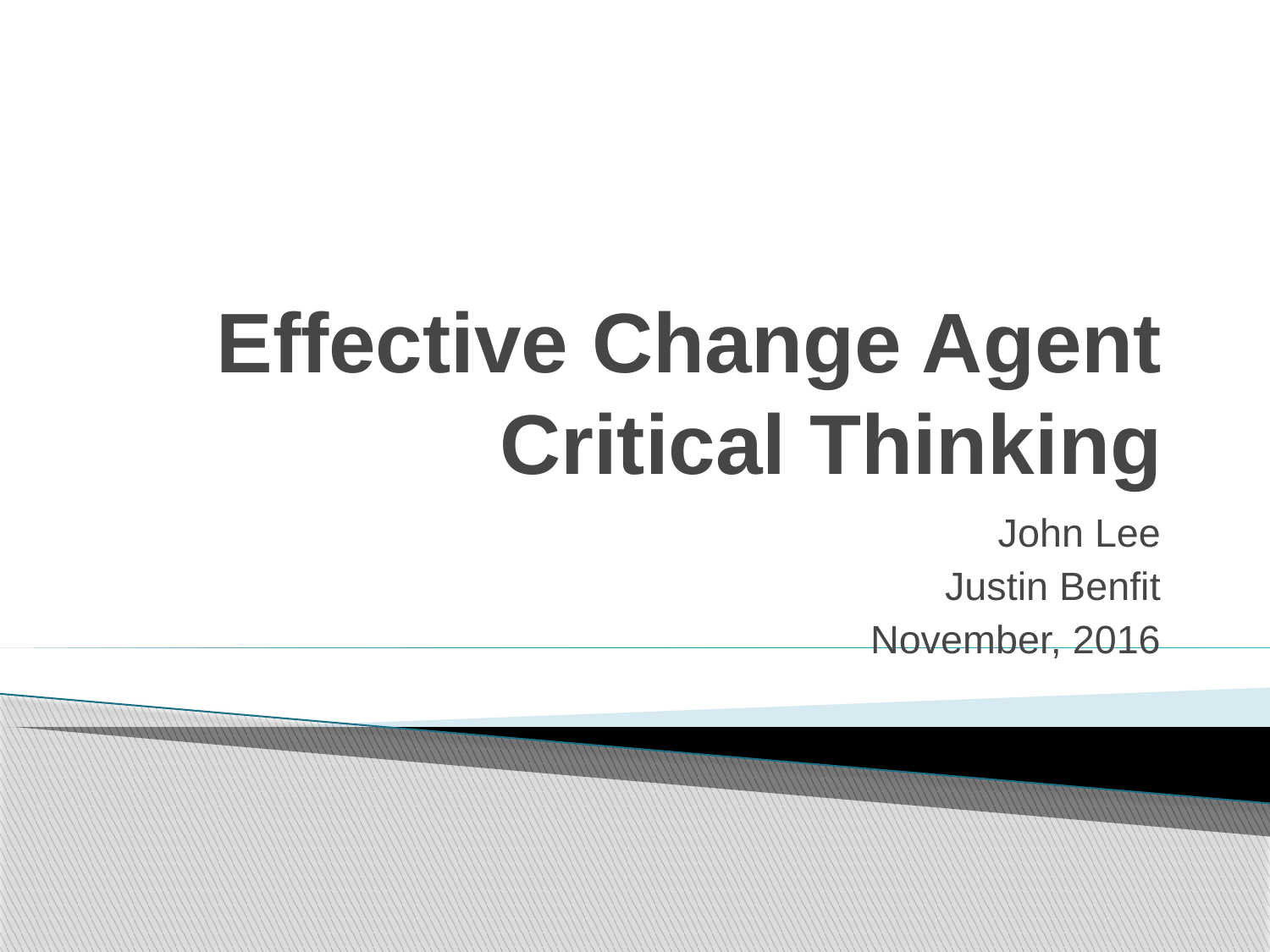

# Effective Change Agent Critical Thinking
John Lee
Justin Benfit
November, 2016